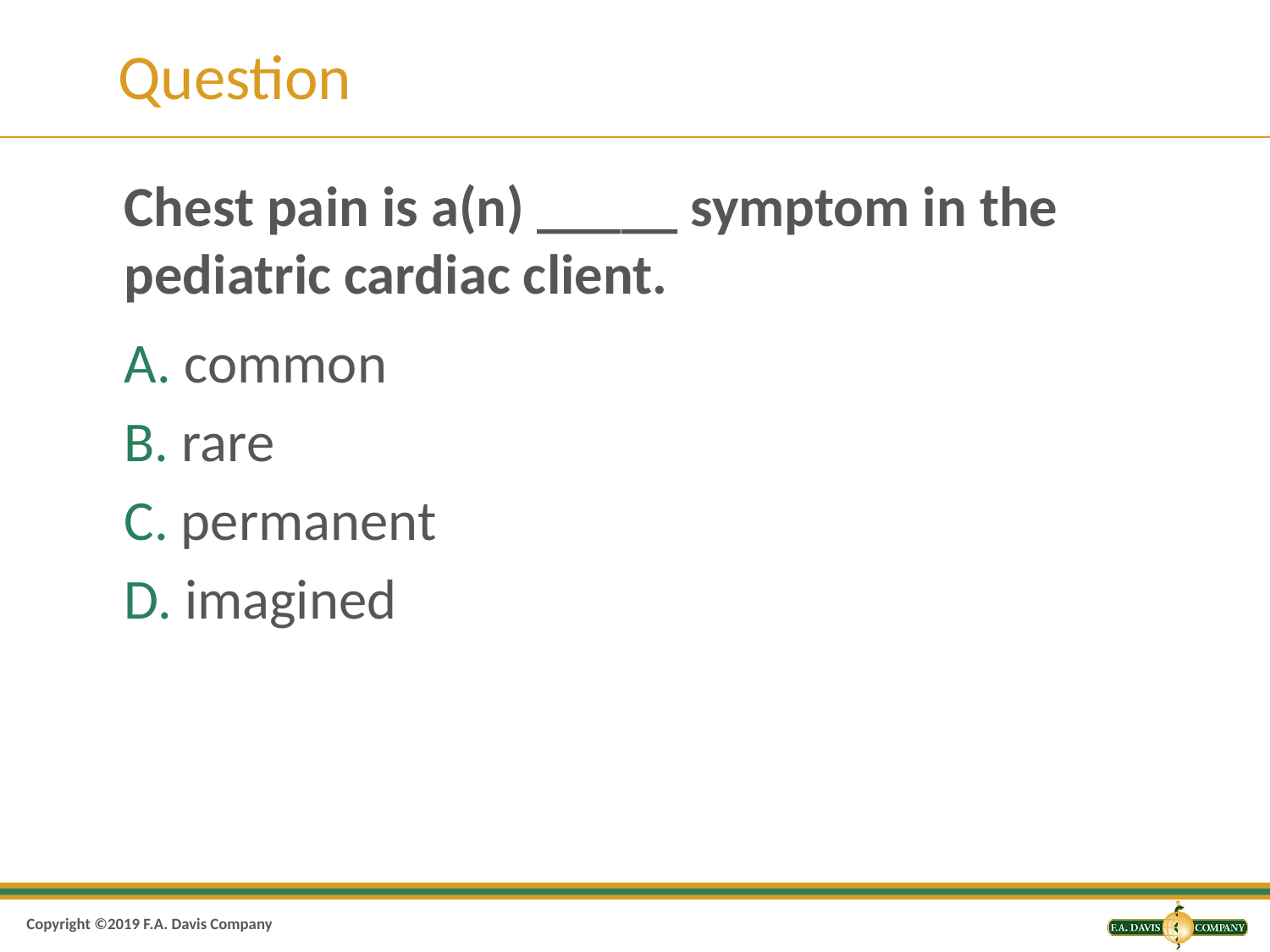

# Question
Chest pain is a(n) _____ symptom in the pediatric cardiac client.
A. common
B. rare
C. permanent
D. imagined